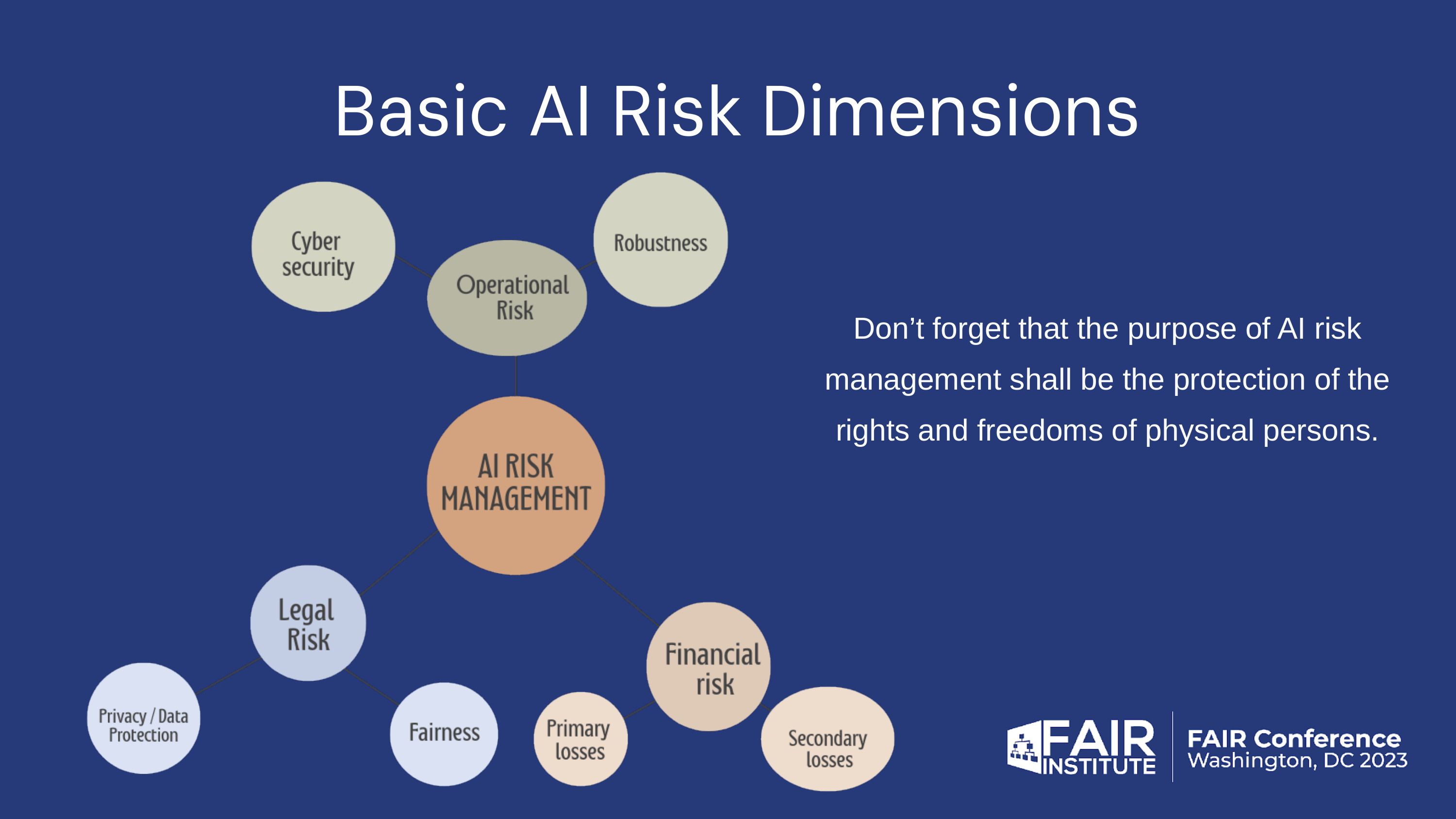

Basic AI Risk Dimensions

Don’t forget that the purpose of AI risk management shall be the protection of the rights and freedoms of physical persons.